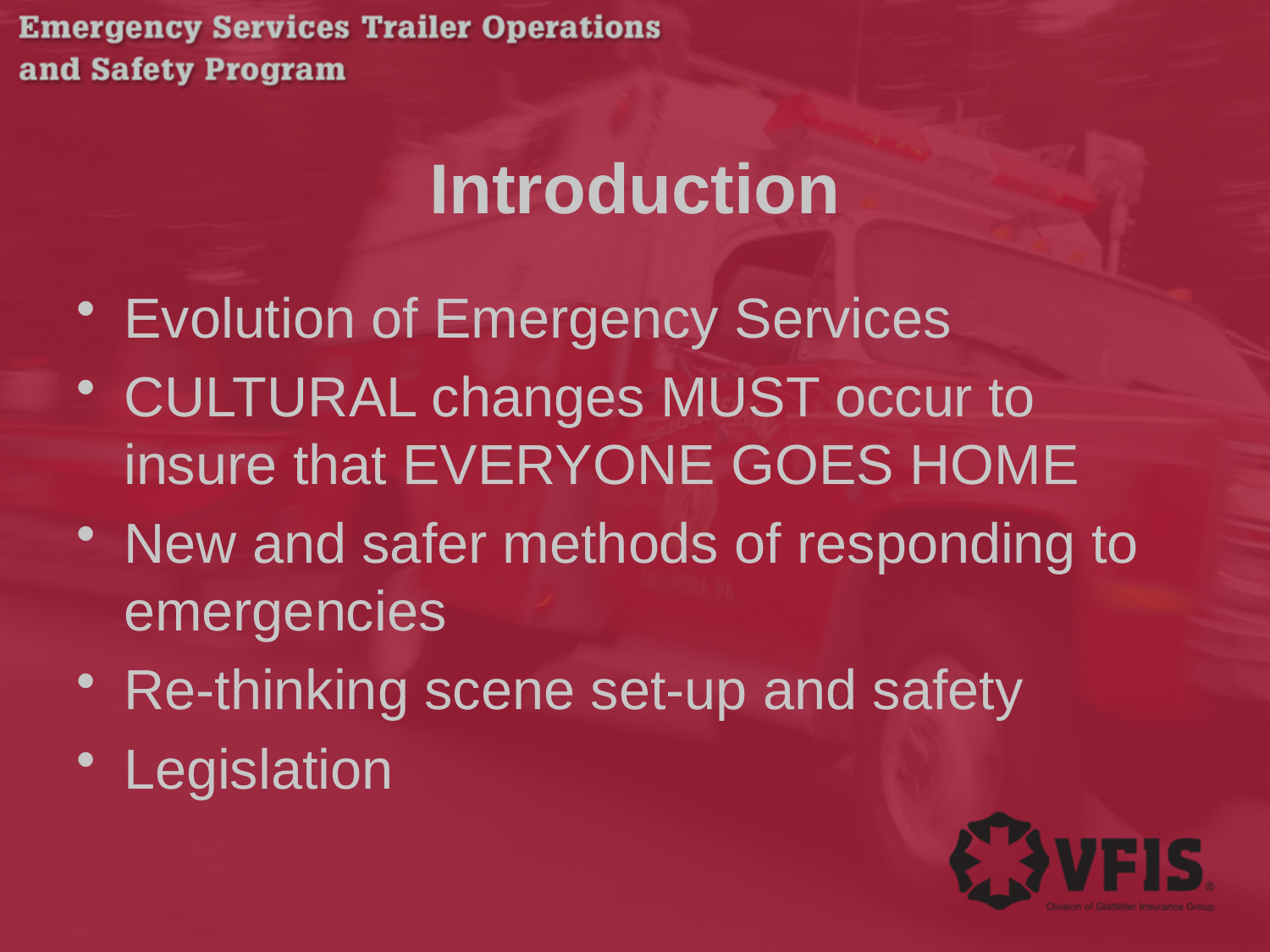

# Introduction
Evolution of Emergency Services
CULTURAL changes MUST occur to insure that EVERYONE GOES HOME
New and safer methods of responding to emergencies
Re-thinking scene set-up and safety
Legislation